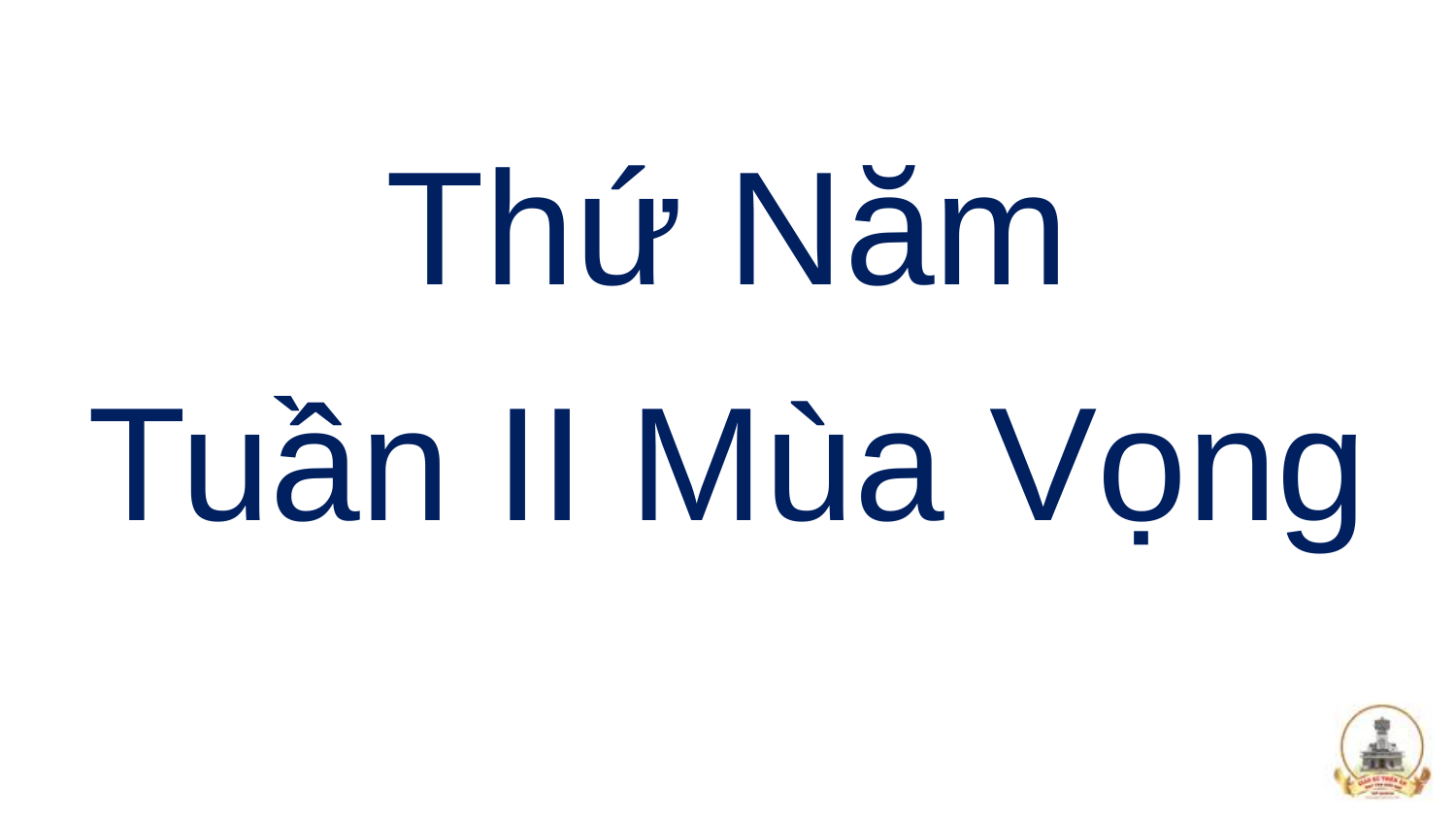

Thứ Năm
Tuần II Mùa Vọng
#